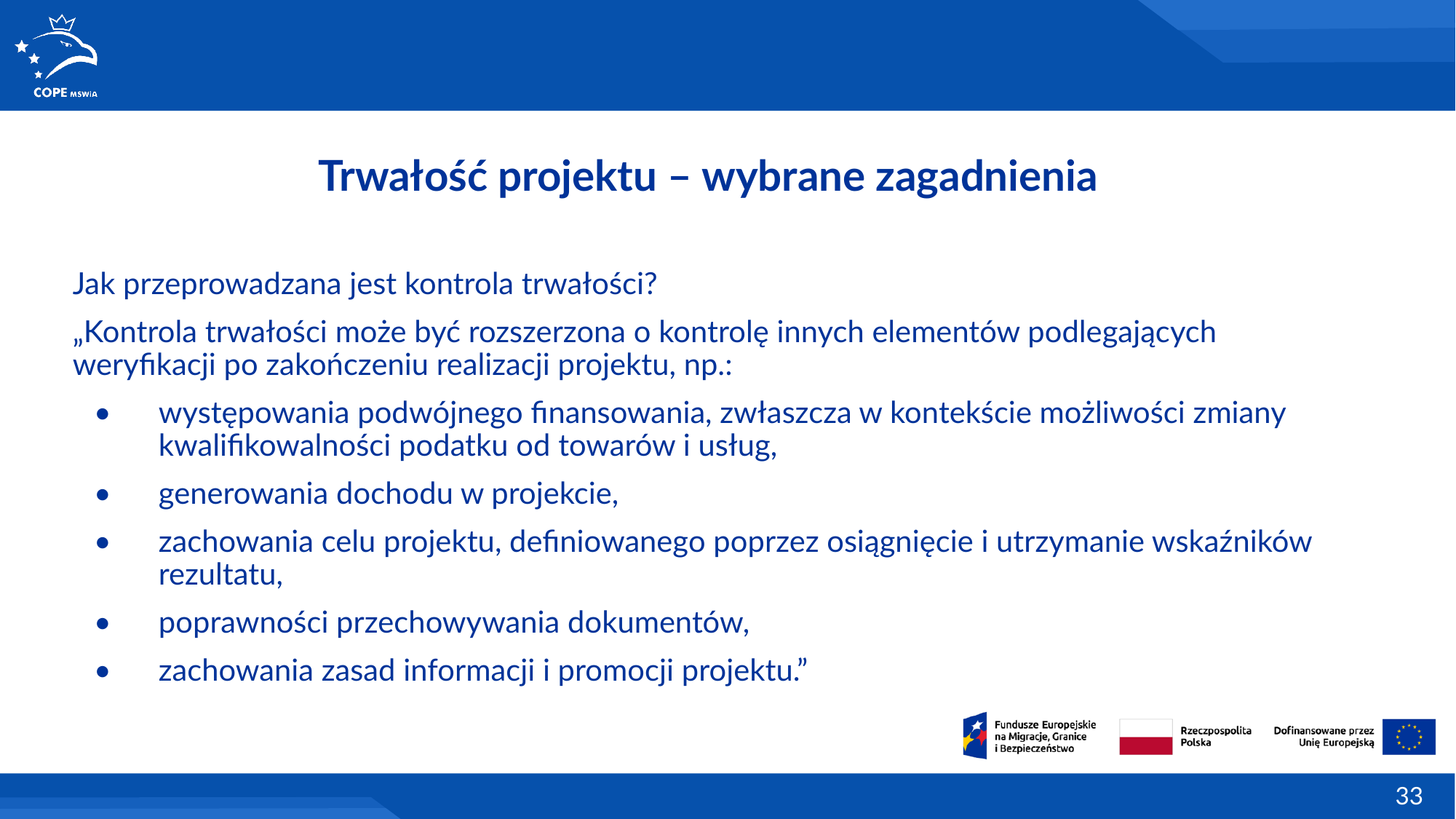

Trwałość projektu – wybrane zagadnienia
Jak przeprowadzana jest kontrola trwałości?
„Kontrola trwałości może być rozszerzona o kontrolę innych elementów podlegających weryfikacji po zakończeniu realizacji projektu, np.:
•	występowania podwójnego finansowania, zwłaszcza w kontekście możliwości zmiany kwalifikowalności podatku od towarów i usług,
•	generowania dochodu w projekcie,
•	zachowania celu projektu, definiowanego poprzez osiągnięcie i utrzymanie wskaźników rezultatu,
•	poprawności przechowywania dokumentów,
•	zachowania zasad informacji i promocji projektu.”
33